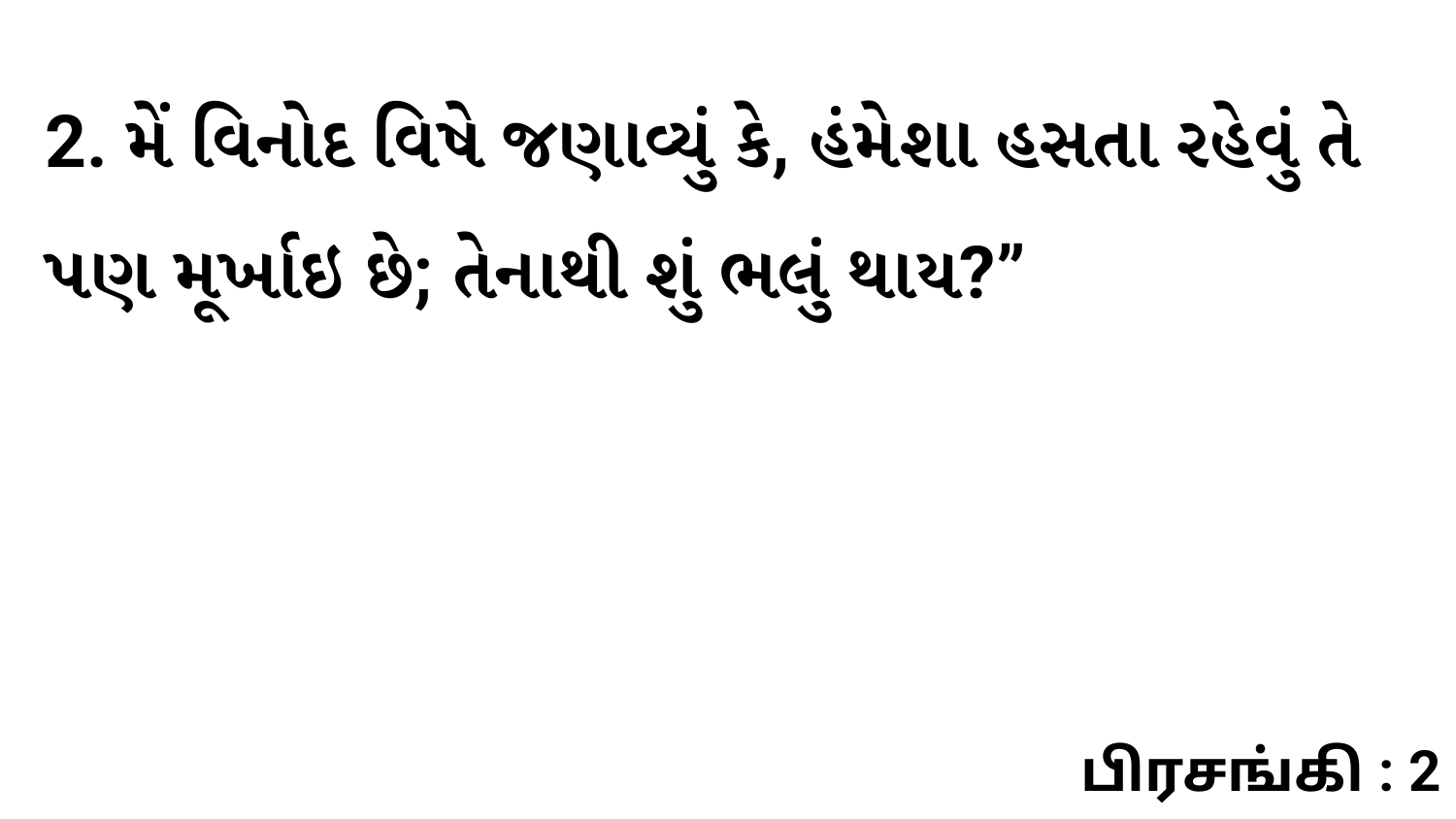

2. મેં વિનોદ વિષે જણાવ્યું કે, હંમેશા હસતા રહેવું તે પણ મૂર્ખાઇ છે; તેનાથી શું ભલું થાય?”
பிரசங்கி : 2